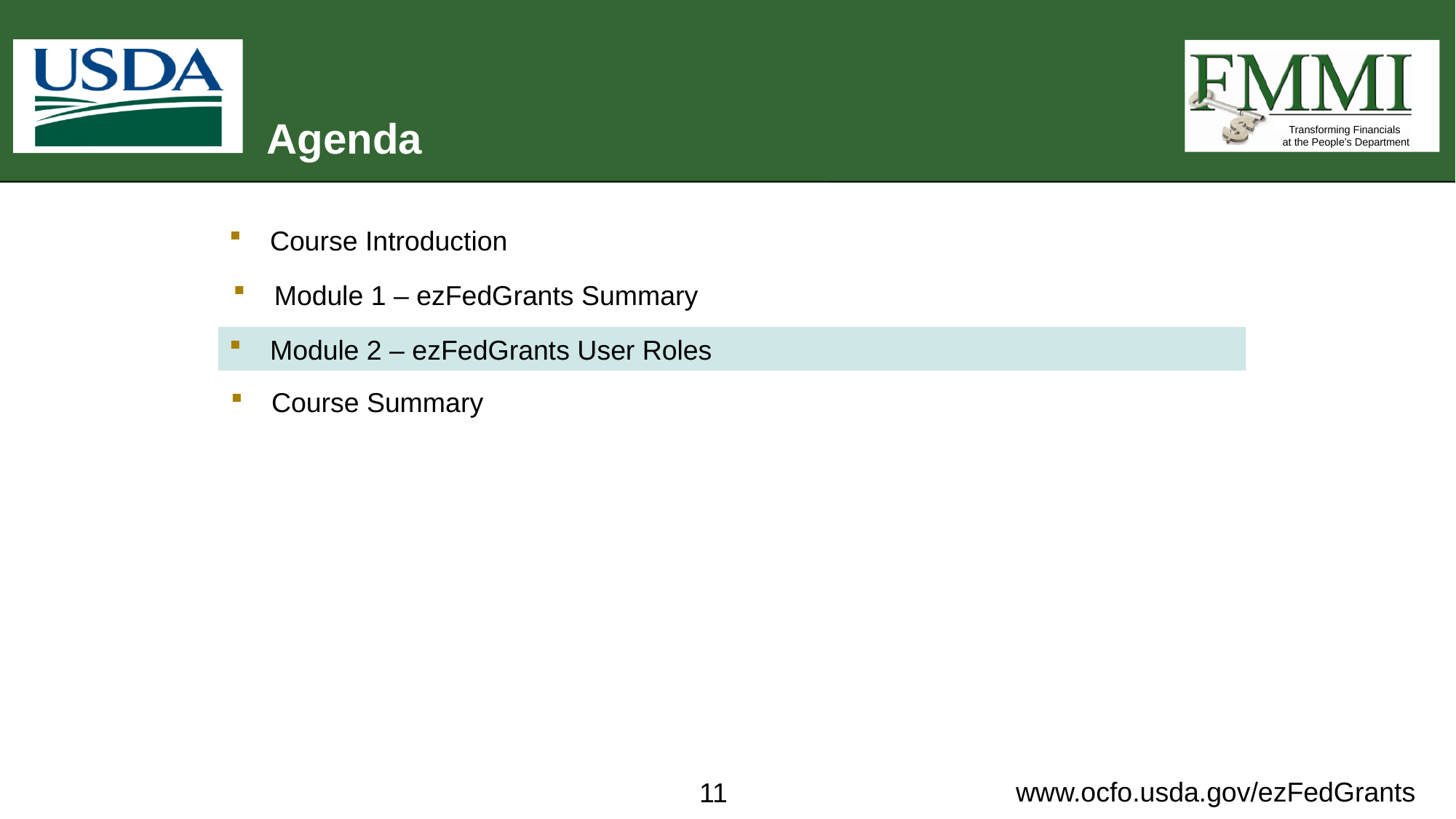

# Agenda
Course Introduction
Module 1 – ezFedGrants Summary
Module 2 – ezFedGrants User Roles
Course Summary

11